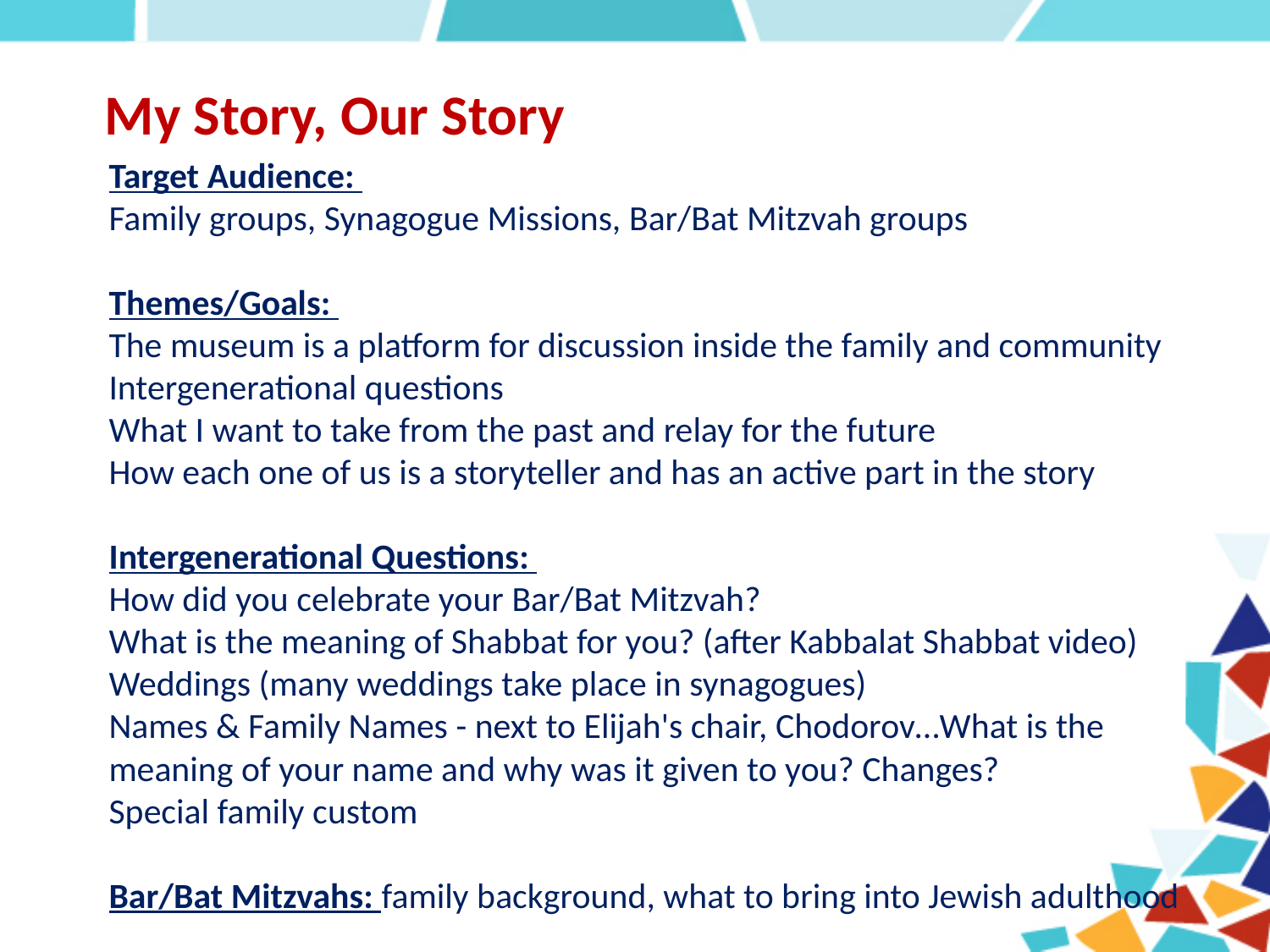

# My Story, Our Story
Target Audience:
Family groups, Synagogue Missions, Bar/Bat Mitzvah groups

Themes/Goals:
The museum is a platform for discussion inside the family and community
Intergenerational questions
What I want to take from the past and relay for the future
How each one of us is a storyteller and has an active part in the story

Intergenerational Questions:
How did you celebrate your Bar/Bat Mitzvah?
What is the meaning of Shabbat for you? (after Kabbalat Shabbat video)
Weddings (many weddings take place in synagogues)
Names & Family Names - next to Elijah's chair, Chodorov…What is the meaning of your name and why was it given to you? Changes?
Special family custom

Bar/Bat Mitzvahs: family background, what to bring into Jewish adulthood